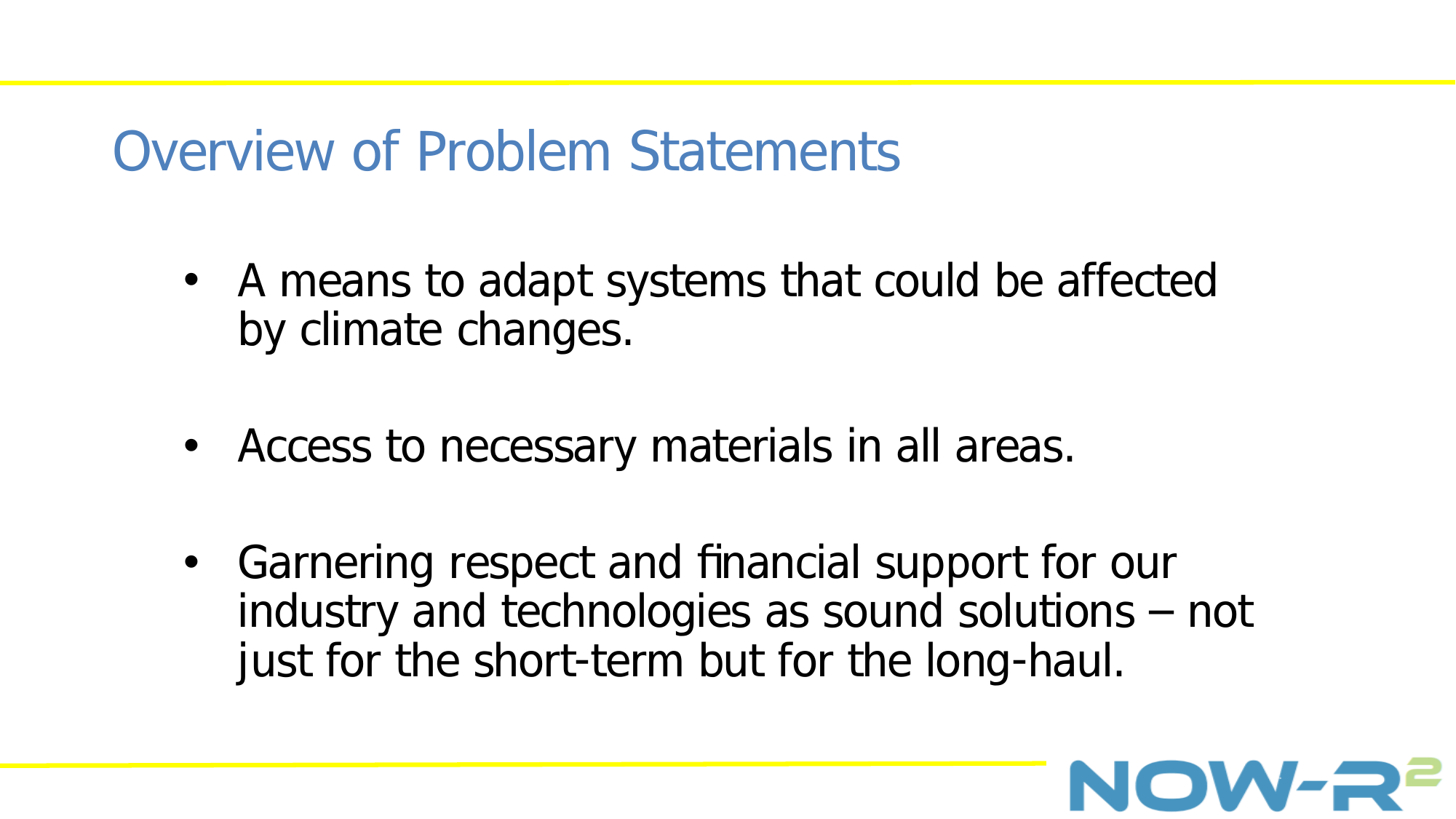

Overview of Problem Statements
A means to adapt systems that could be affected by climate changes.

Access to necessary materials in all areas.

Garnering respect and financial support for our industry and technologies as sound solutions – not just for the short-term but for the long-haul.

S.R. Burket